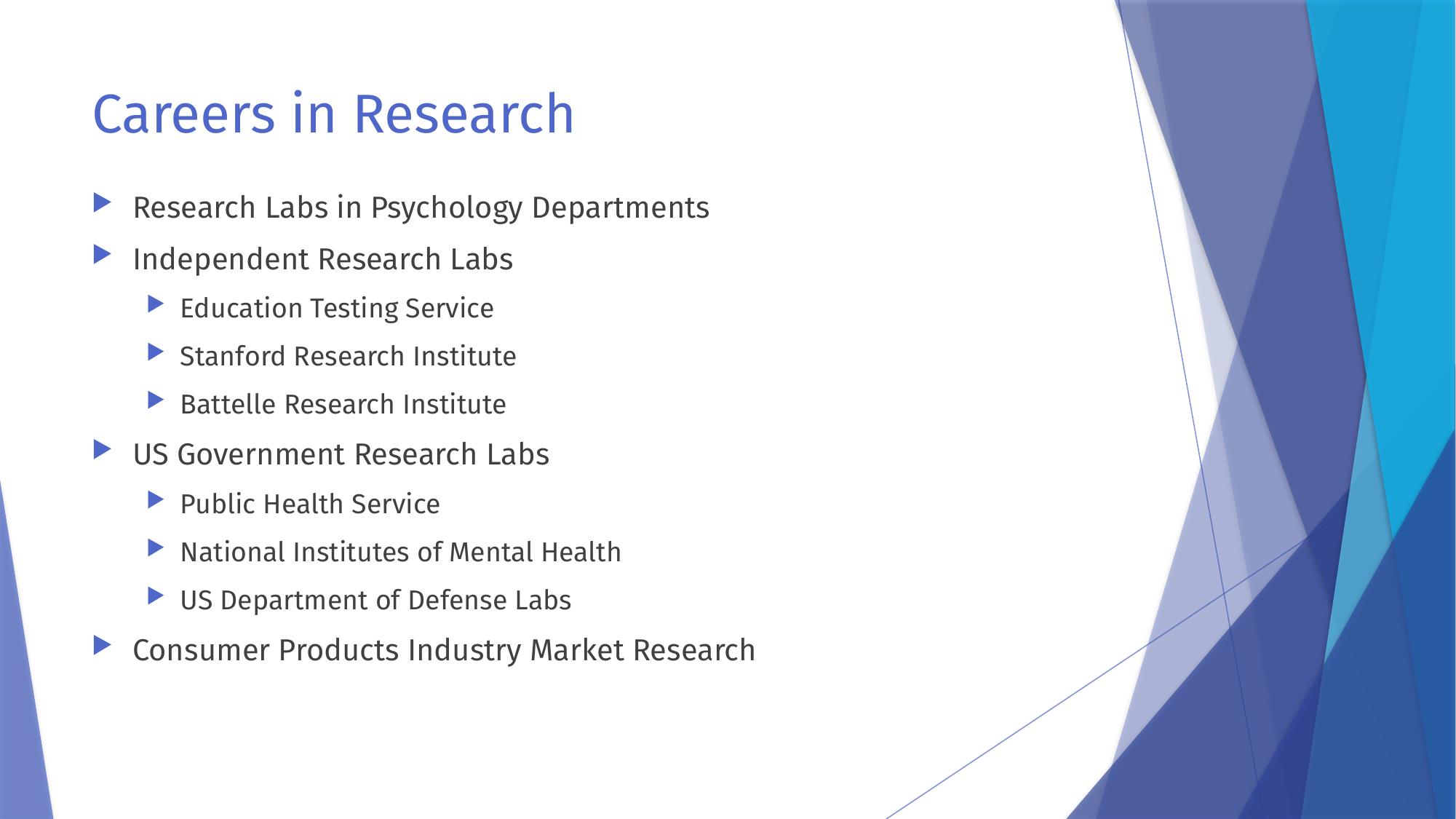

# Careers in Research
Research Labs in Psychology Departments
Independent Research Labs
Education Testing Service
Stanford Research Institute
Battelle Research Institute
US Government Research Labs
Public Health Service
National Institutes of Mental Health
US Department of Defense Labs
Consumer Products Industry Market Research